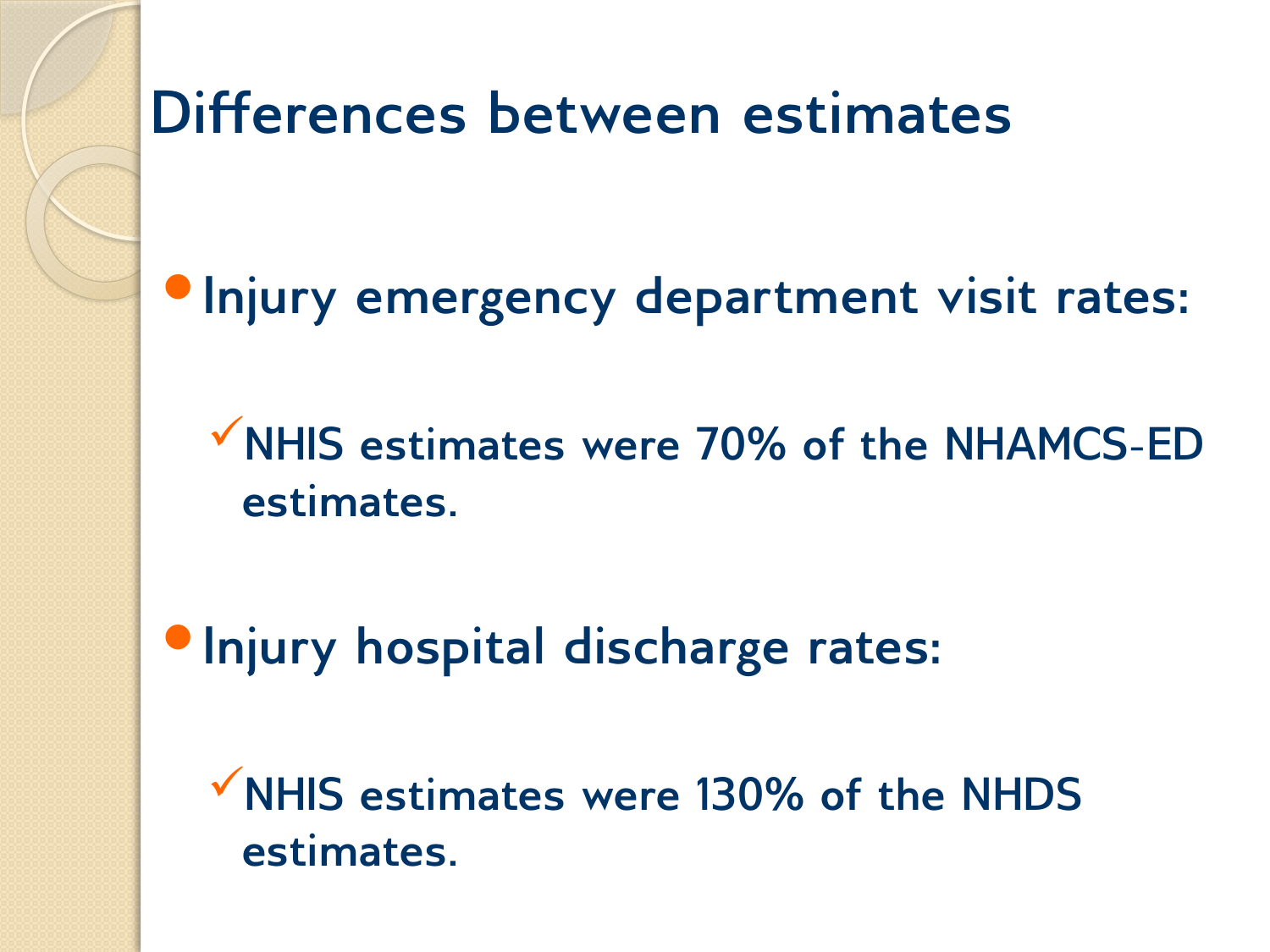

# Differences between estimates
Injury emergency department visit rates:

NHIS estimates were 70% of the NHAMCS-ED estimates.

Injury hospital discharge rates:

NHIS estimates were 130% of the NHDS estimates.